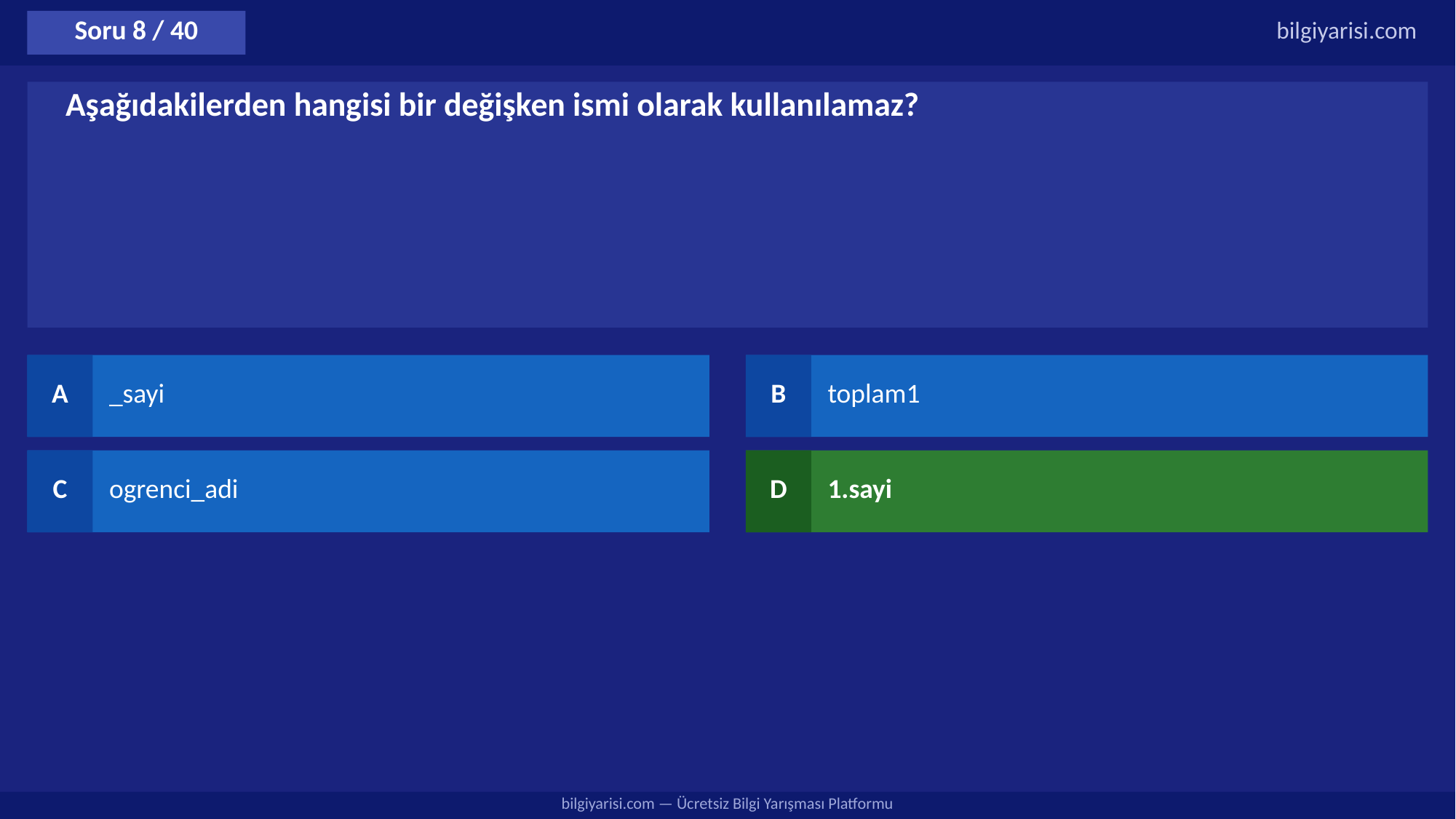

Soru 8 / 40
bilgiyarisi.com

Aşağıdakilerden hangisi bir değişken ismi olarak kullanılamaz?

A
_sayi

B
toplam1

C
ogrenci_adi

D
1.sayi
bilgiyarisi.com — Ücretsiz Bilgi Yarışması Platformu